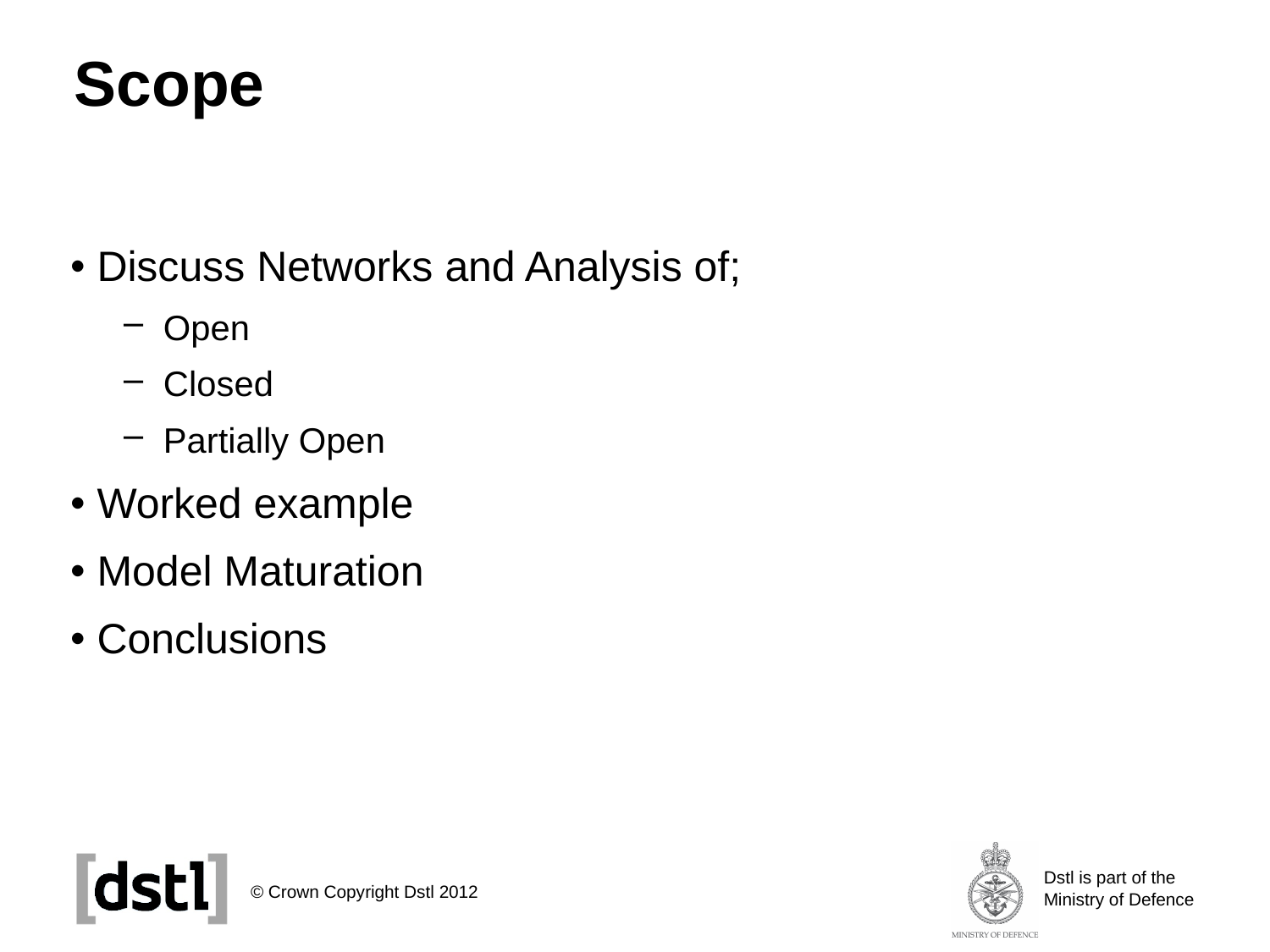

# Scope
Discuss Networks and Analysis of;
Open
Closed
Partially Open
Worked example
Model Maturation
Conclusions
© Crown Copyright Dstl 2012